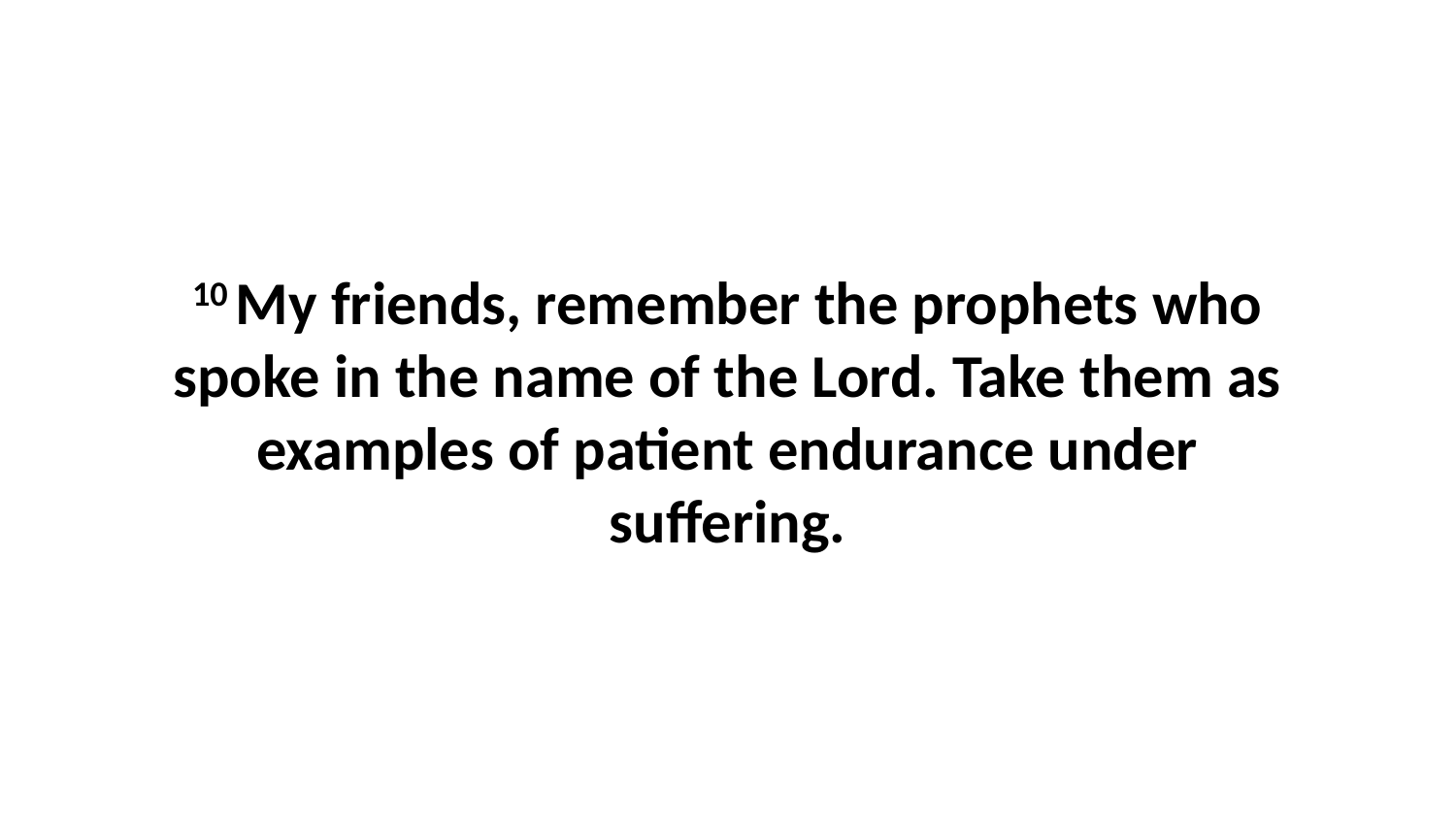

10 My friends, remember the prophets who spoke in the name of the Lord. Take them as examples of patient endurance under suffering.